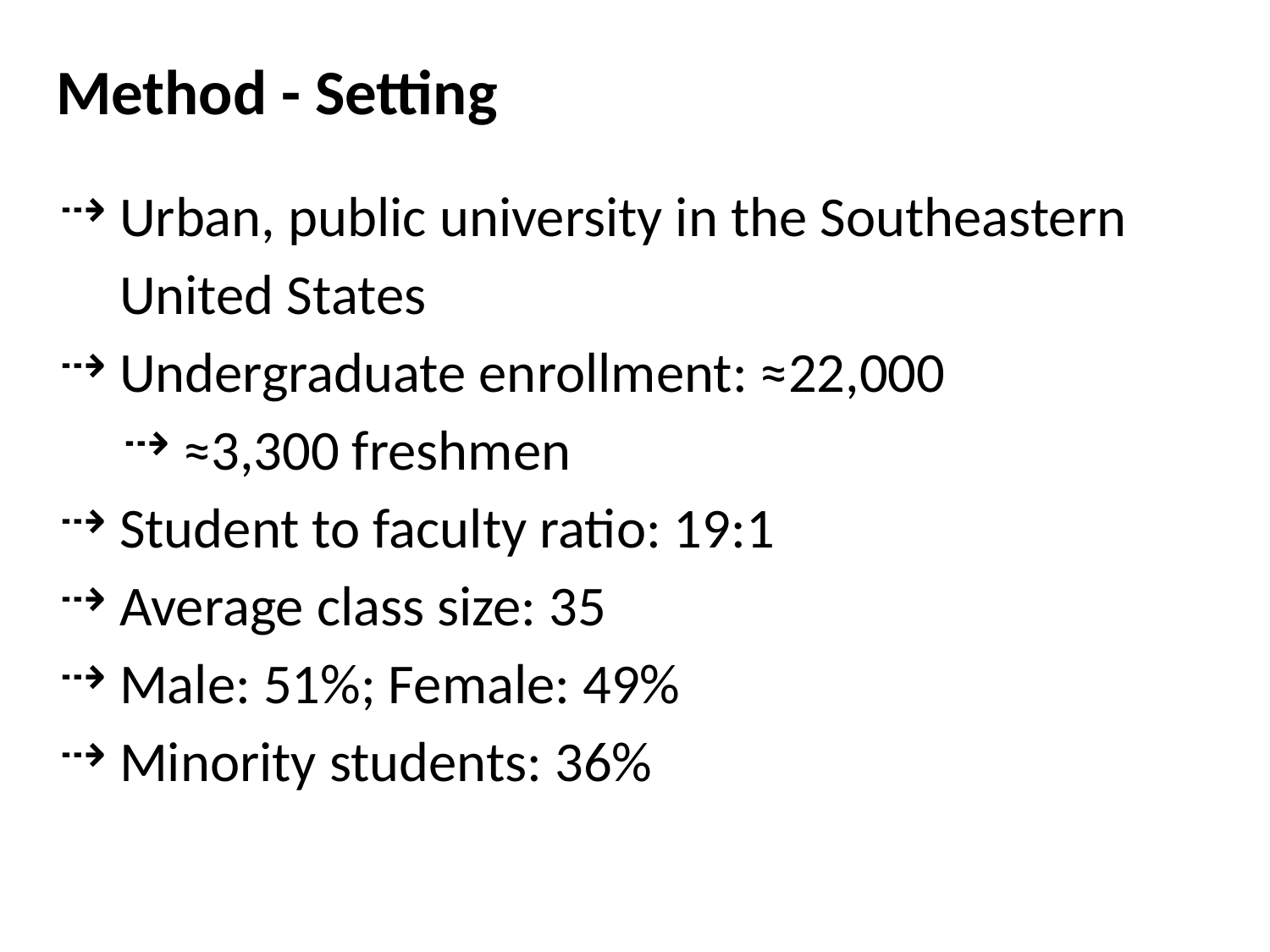

# Method - Setting
Urban, public university in the Southeastern United States
Undergraduate enrollment: ≈22,000
≈3,300 freshmen
Student to faculty ratio: 19:1
Average class size: 35
Male: 51%; Female: 49%
Minority students: 36%